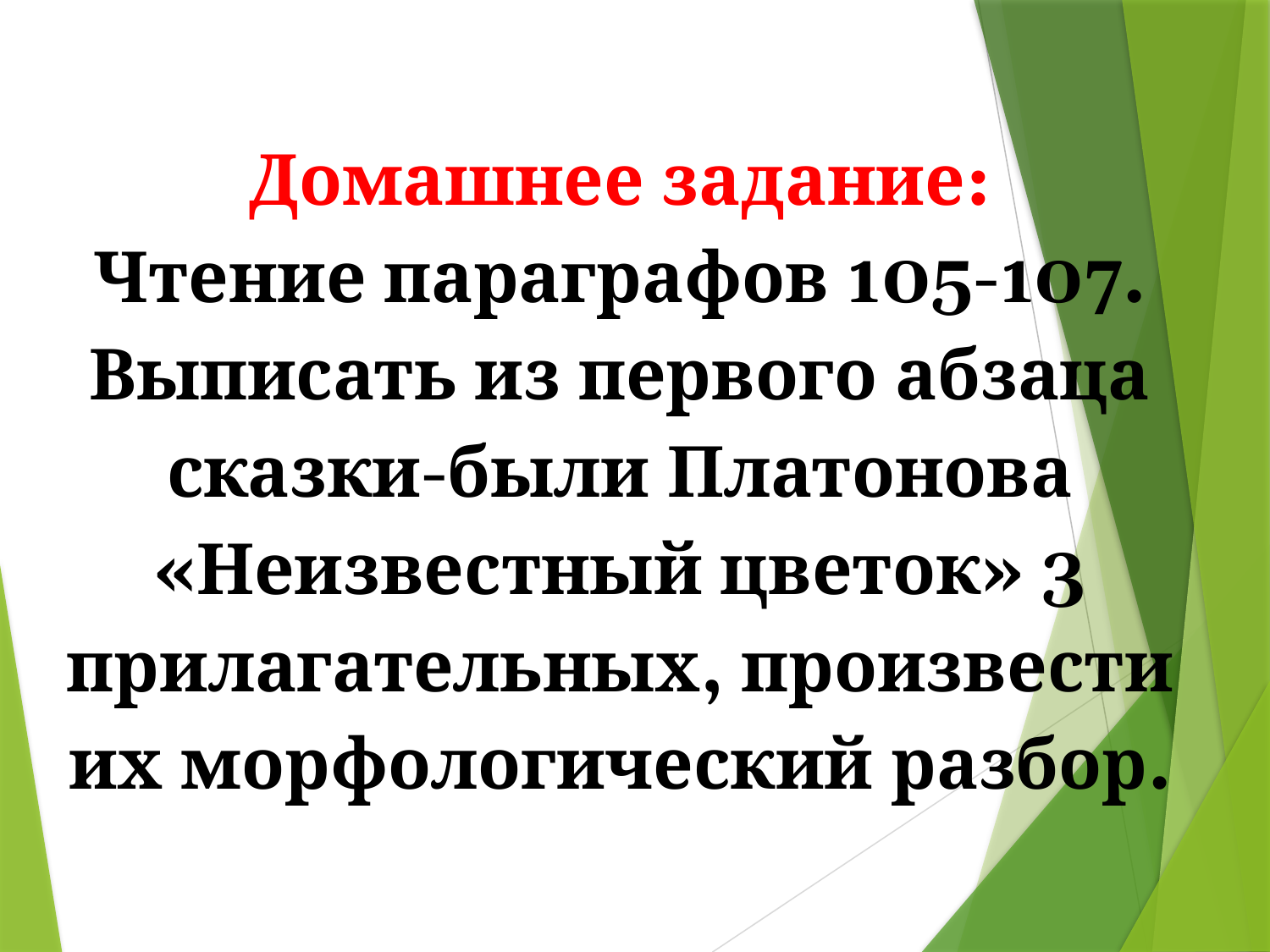

#
Домашнее задание:
Чтение параграфов 105-107. Выписать из первого абзаца сказки-были Платонова «Неизвестный цветок» 3 прилагательных, произвести их морфологический разбор.